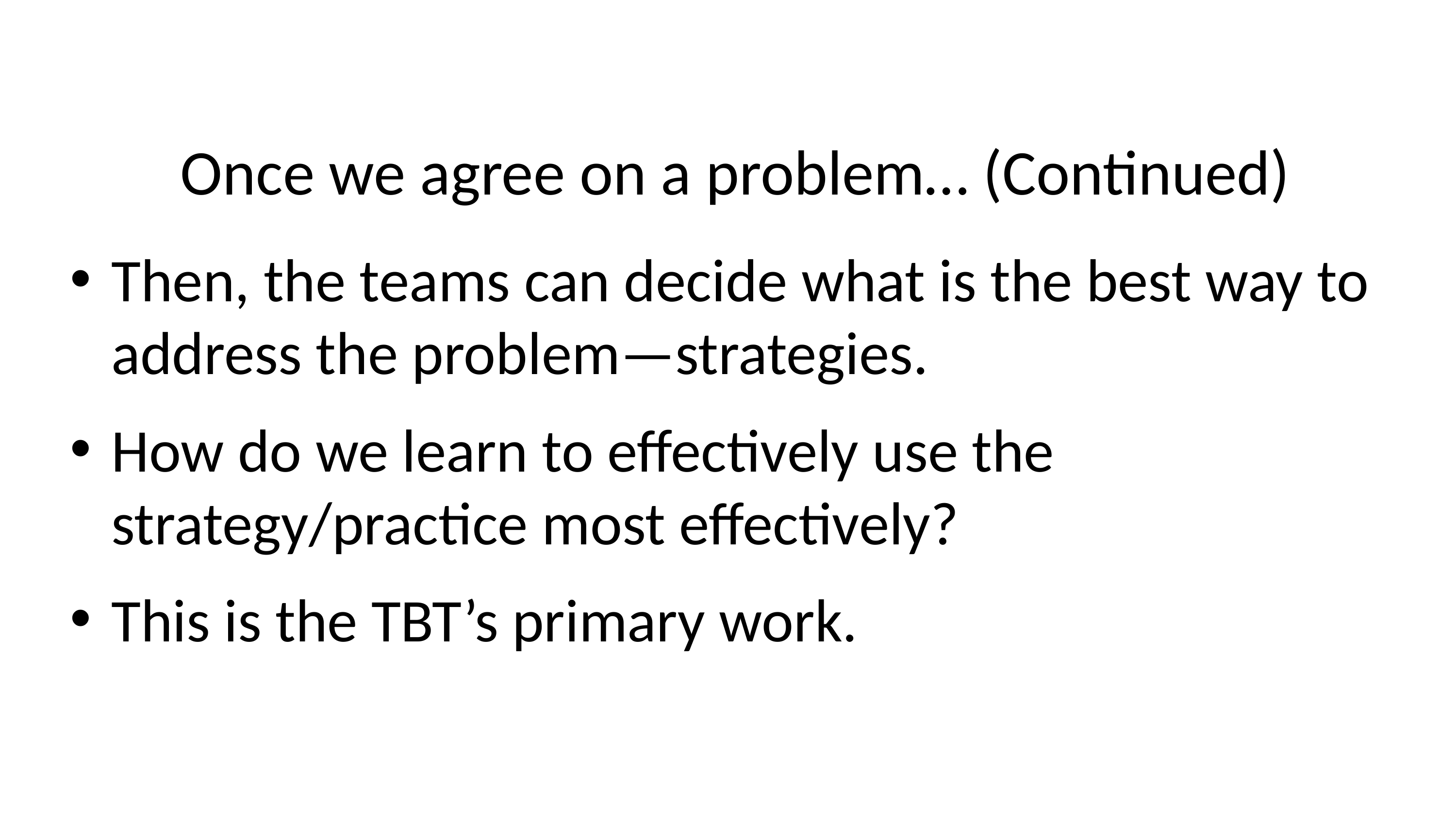

# Once we agree on a problem… (Continued)
Then, the teams can decide what is the best way to address the problem—strategies.
How do we learn to effectively use the strategy/practice most effectively?
This is the TBT’s primary work.